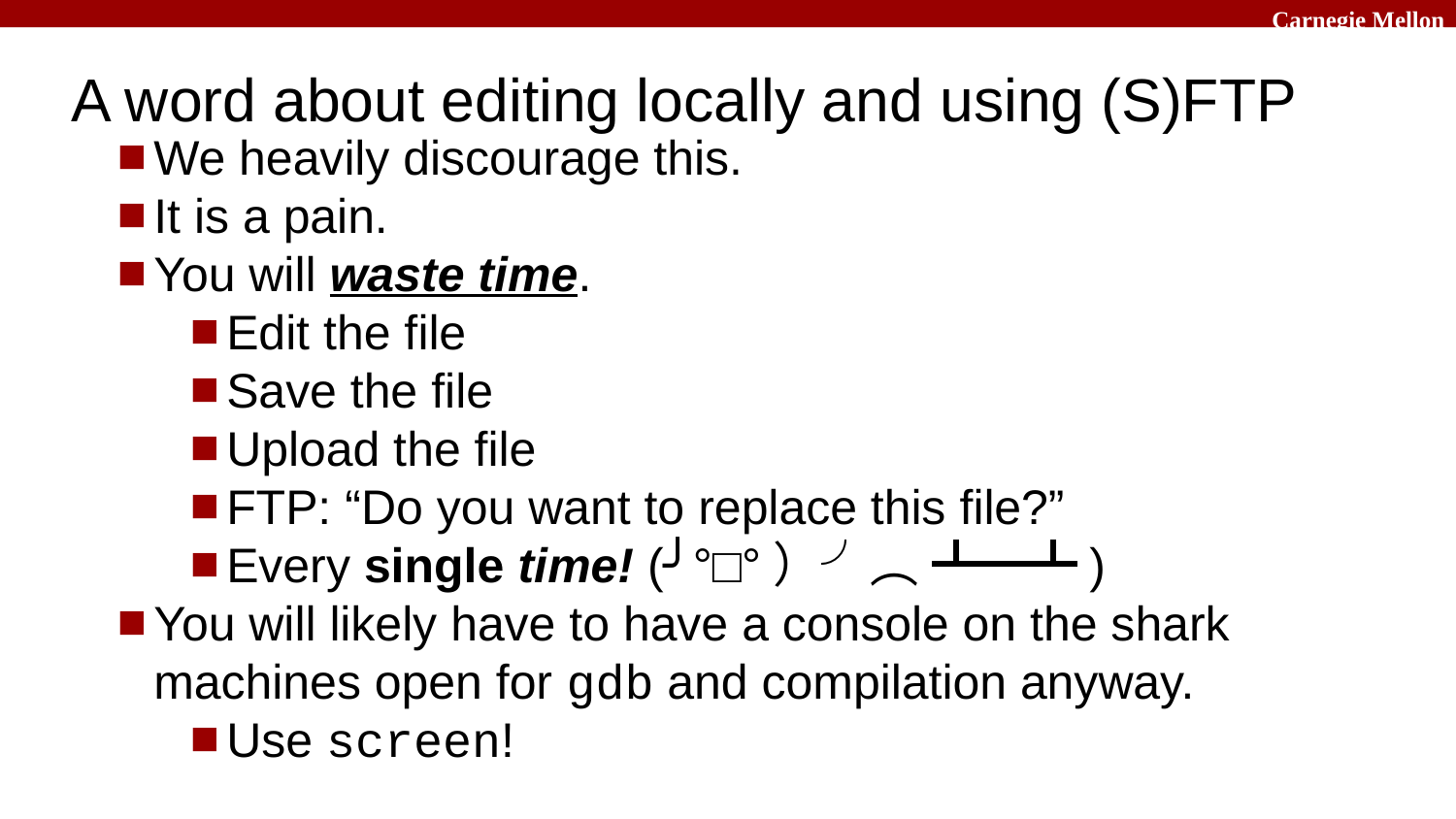

# A word about editing locally and using (S)FTP
We heavily discourage this.
It is a pain.
You will waste time.
Edit the file
Save the file
Upload the file
FTP: “Do you want to replace this file?”
Every single time! (╯°□°）╯︵ ┻━┻)
You will likely have to have a console on the shark machines open for gdb and compilation anyway.
Use screen!